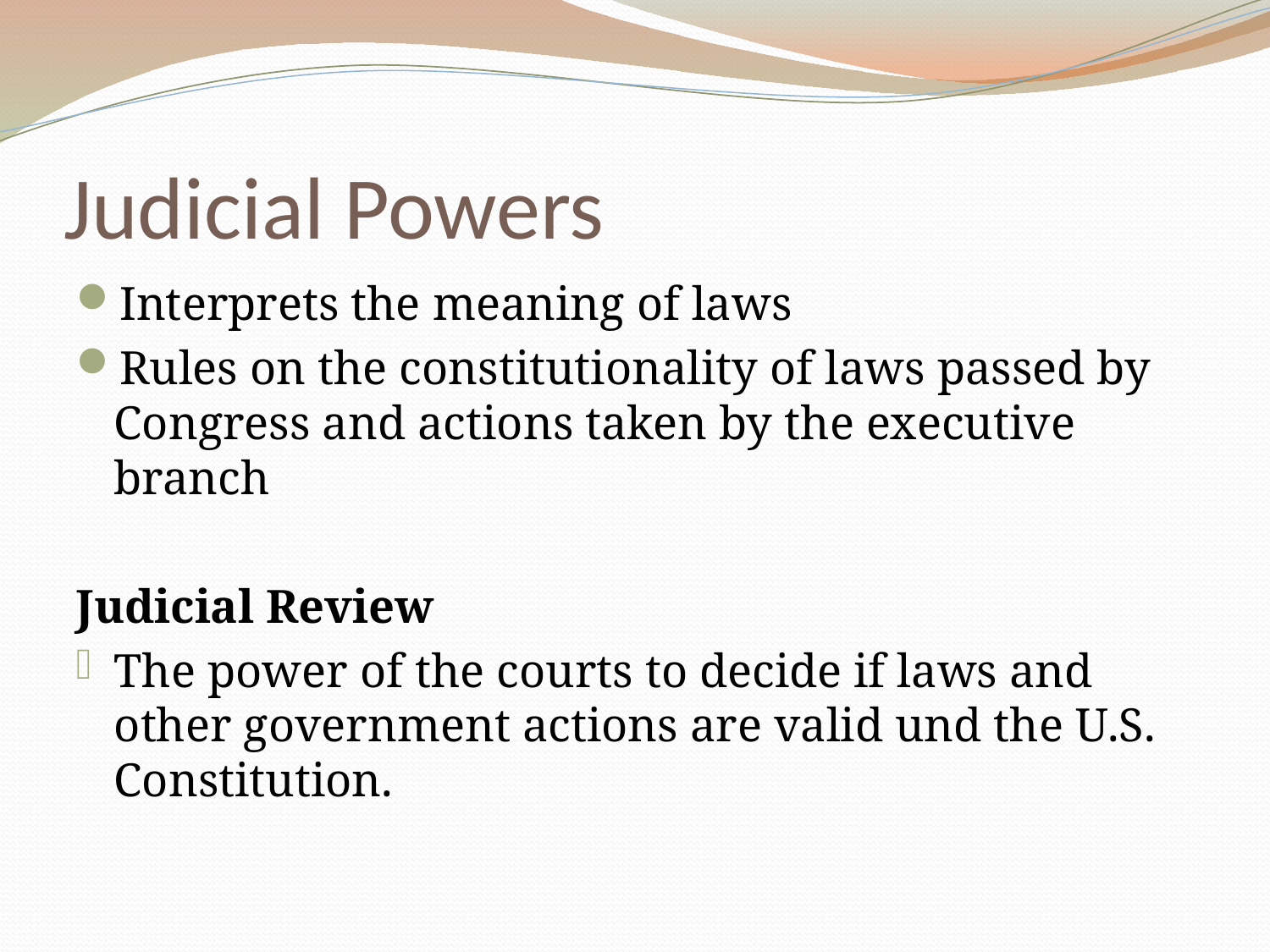

# Judicial Powers
Interprets the meaning of laws
Rules on the constitutionality of laws passed by Congress and actions taken by the executive branch

Judicial Review
The power of the courts to decide if laws and other government actions are valid und the U.S. Constitution.